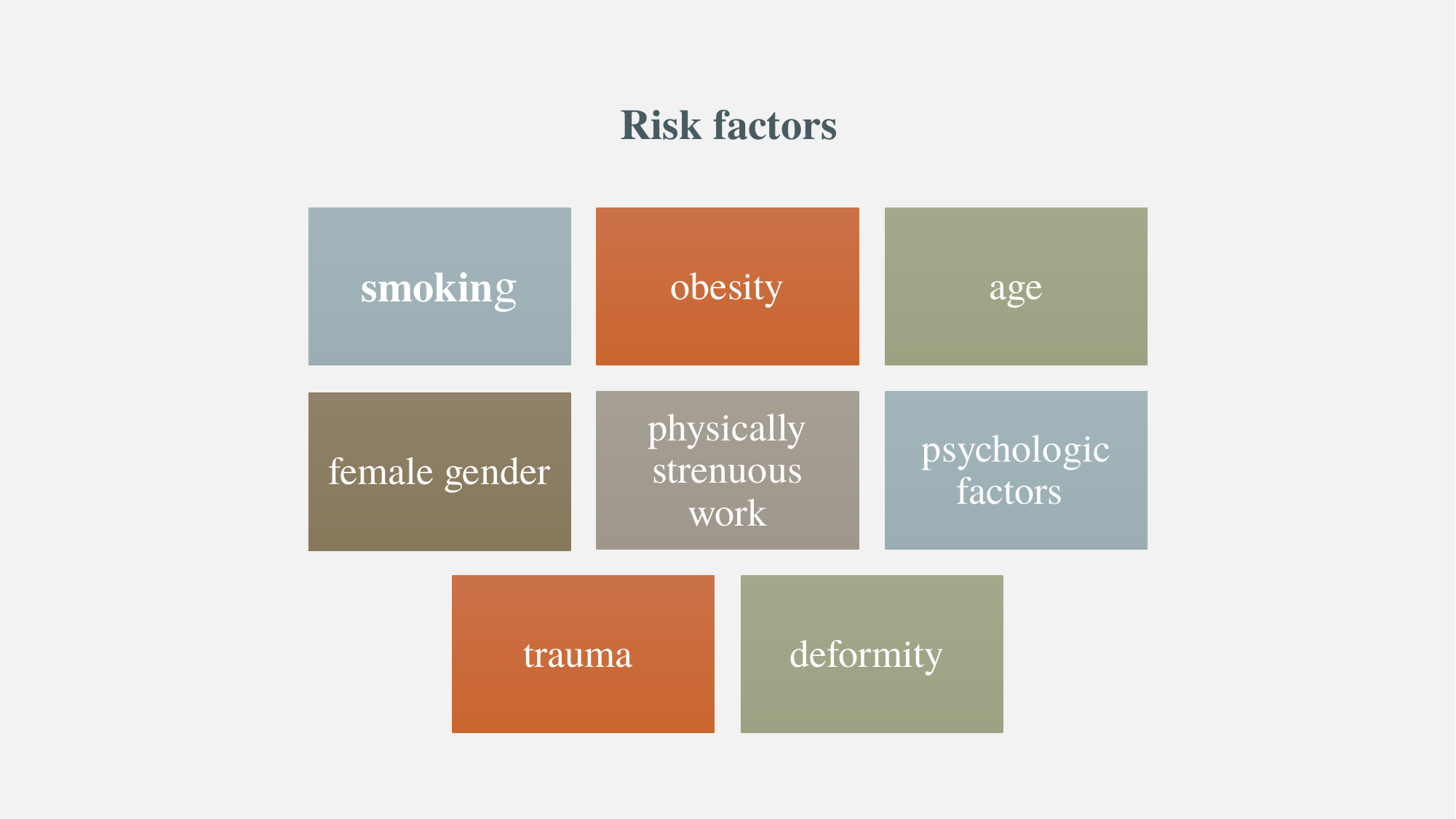

Risk factors
smoking
obesity
age
female gender
physically strenuous work
psychologic factors
trauma
deformity